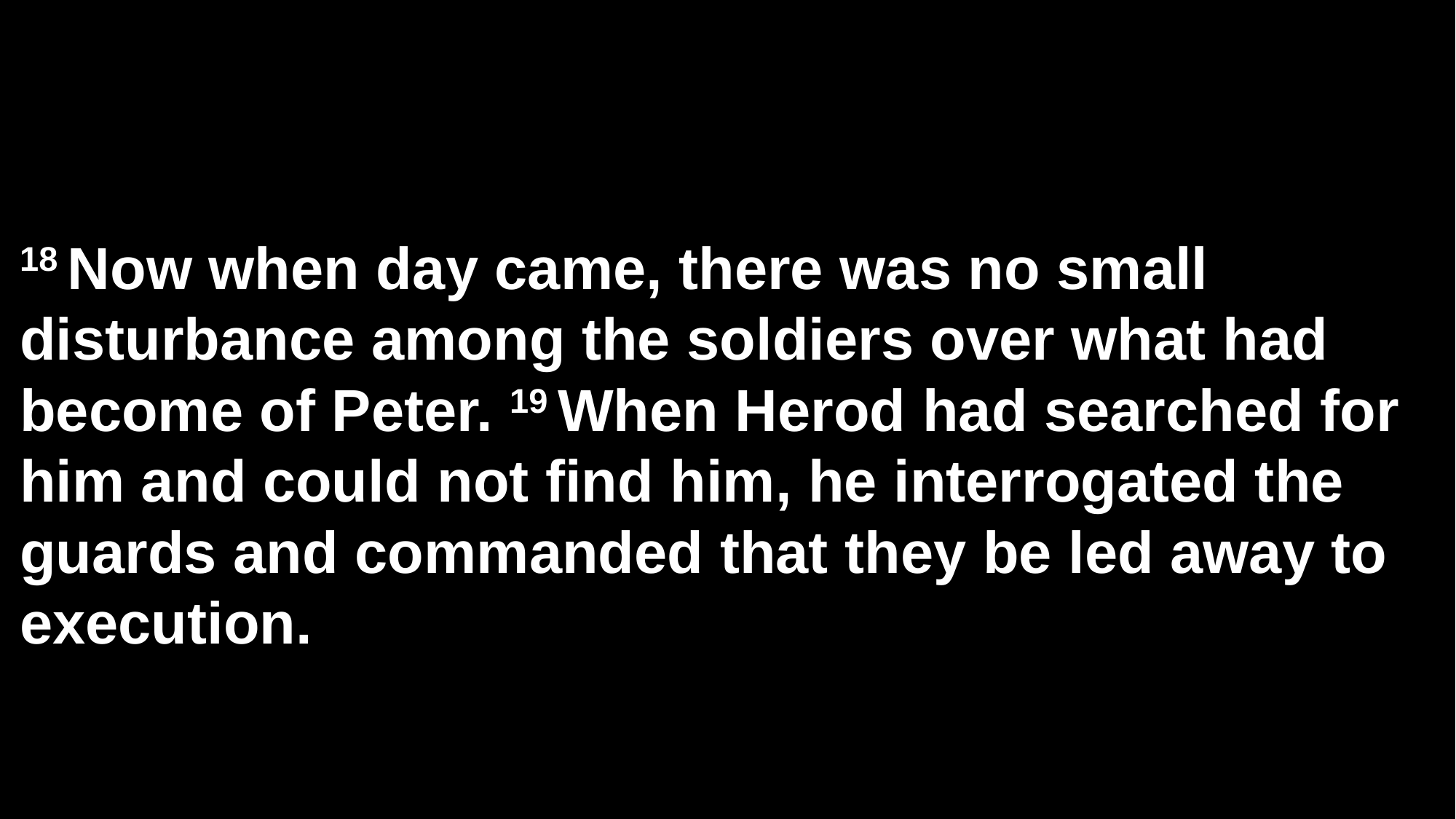

18 Now when day came, there was no small disturbance among the soldiers over what had become of Peter. 19 When Herod had searched for him and could not find him, he interrogated the guards and commanded that they be led away to execution.